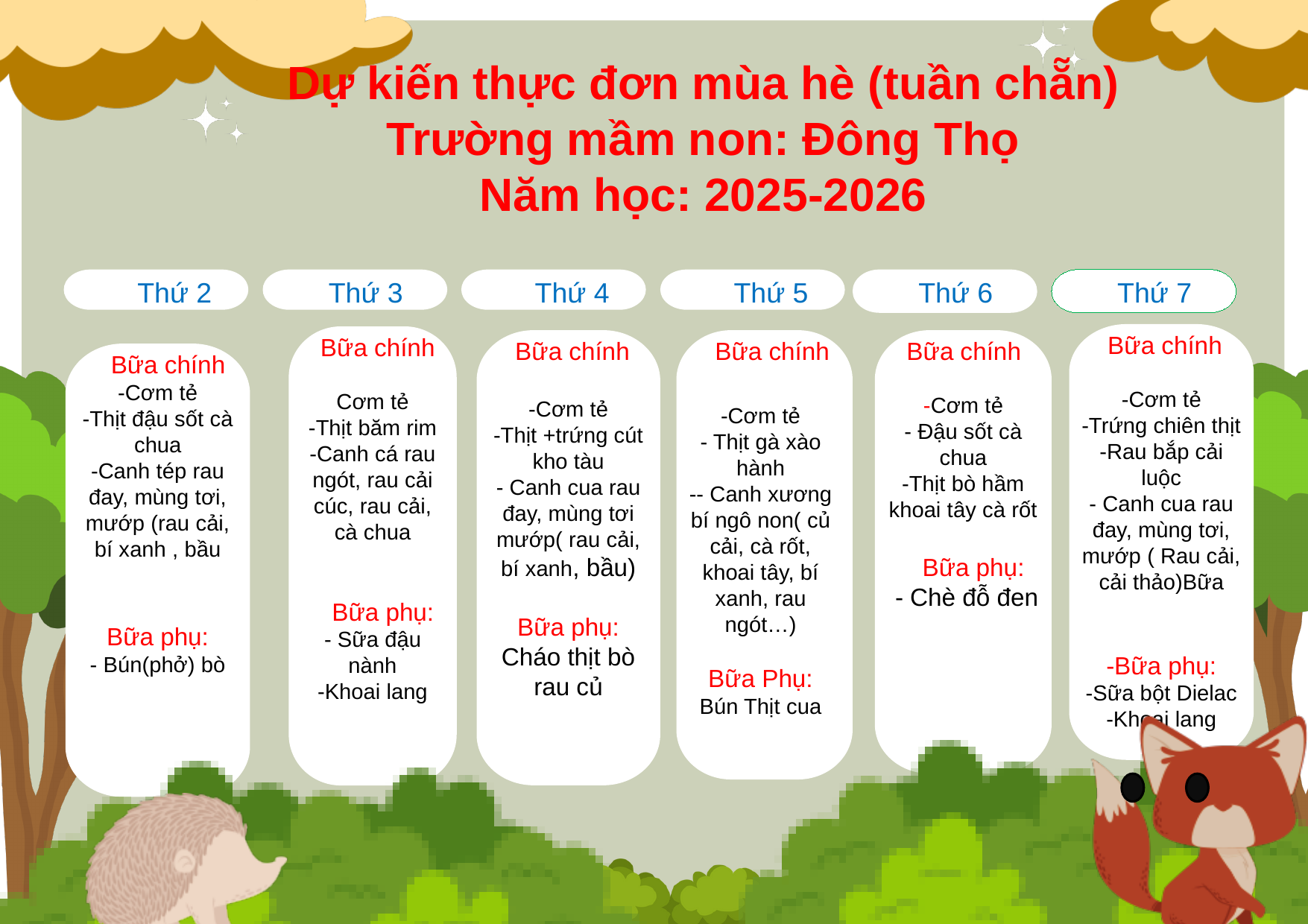

Dự kiến thực đơn mùa hè (tuần chẵn)
Trường mầm non: Đông Thọ
Năm học: 2025-2026

   Bữa chính

-Cơm tẻ
- Đậu sốt cà chua
-Thịt bò hầm khoai tây cà rốt

   Bữa phụ:
 - Chè đỗ đen
        Thứ 4

       Thứ 6

       Thứ 7

       Thứ 3

        Thứ 2

        Thứ 5

    Bữa chính

-Cơm tẻ
-Thịt +trứng cút kho tàu
- Canh cua rau đay, mùng tơi mướp( rau cải, bí xanh, bầu)

Bữa phụ:
Cháo thịt bò rau củ

    Bữa chính

   Bữa chính

Cơm tẻ
-Thịt băm rim
-Canh cá rau ngót, rau cải cúc, rau cải, cà chua

   Bữa phụ:
- Sữa đậu nành
-Khoai lang

     Bữa chính
-Cơm tẻ
-Thịt đậu sốt cà chua
-Canh tép rau đay, mùng tơi, mướp (rau cải, bí xanh , bầu

Bữa phụ:
- Bún(phở) bò

    Bữa chính

-Cơm tẻ
-Trứng chiên thịt
-Rau bắp cải luộc
- Canh cua rau đay, mùng tơi, mướp ( Rau cải, cải thảo)Bữa

-Bữa phụ:
-Sữa bột Dielac
-Khoai lang

-Cơm tẻ
- Thịt gà xào hành
-- Canh xương bí ngô non( củ cải, cà rốt, khoai tây, bí xanh, rau ngót…)

Bữa Phụ:
Bún Thịt cua